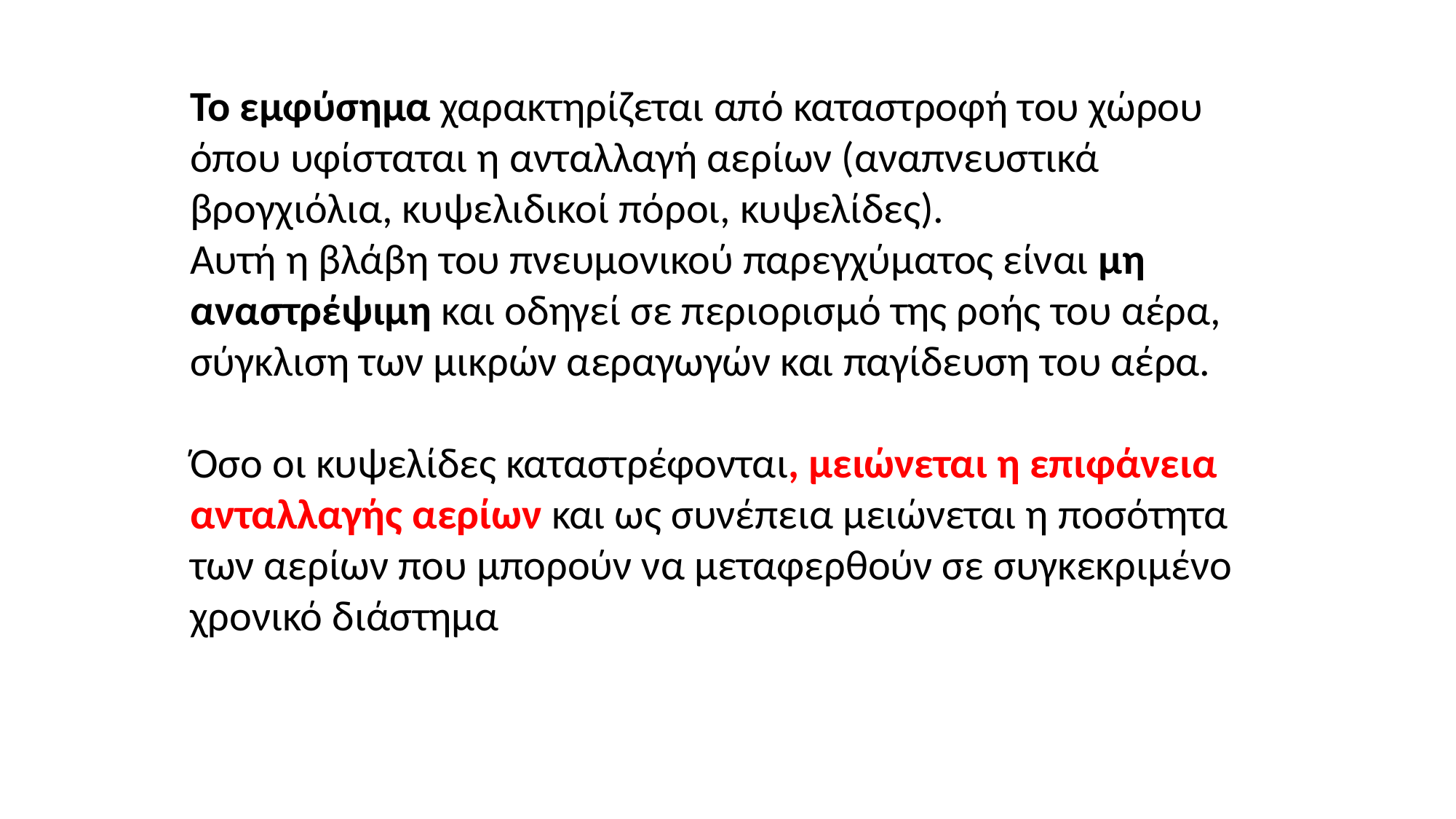

Το εμφύσημα χαρακτηρίζεται από καταστροφή του χώρου όπου υφίσταται η ανταλλαγή αερίων (αναπνευστικά βρογχιόλια, κυψελιδικοί πόροι, κυψελίδες).
Αυτή η βλάβη του πνευμονικού παρεγχύματος είναι μη αναστρέψιμη και οδηγεί σε περιορισμό της ροής του αέρα, σύγκλιση των μικρών αεραγωγών και παγίδευση του αέρα.

Όσο οι κυψελίδες καταστρέφονται, μειώνεται η επιφάνεια ανταλλαγής αερίων και ως συνέπεια μειώνεται η ποσότητα των αερίων που μπορούν να μεταφερθούν σε συγκεκριμένο χρονικό διάστημα